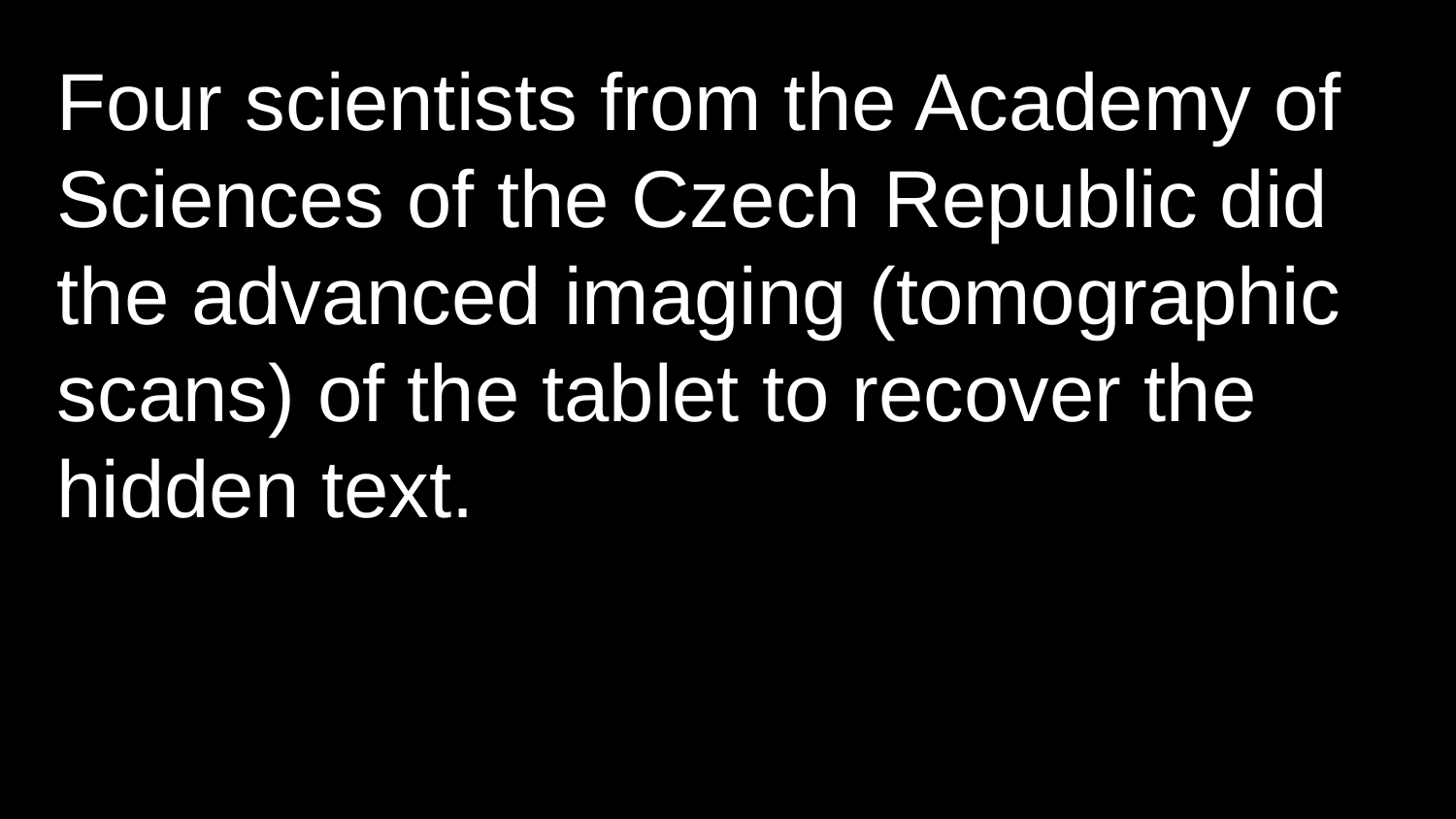

Four scientists from the Academy of Sciences of the Czech Republic did the advanced imaging (tomographic scans) of the tablet to recover the hidden text.